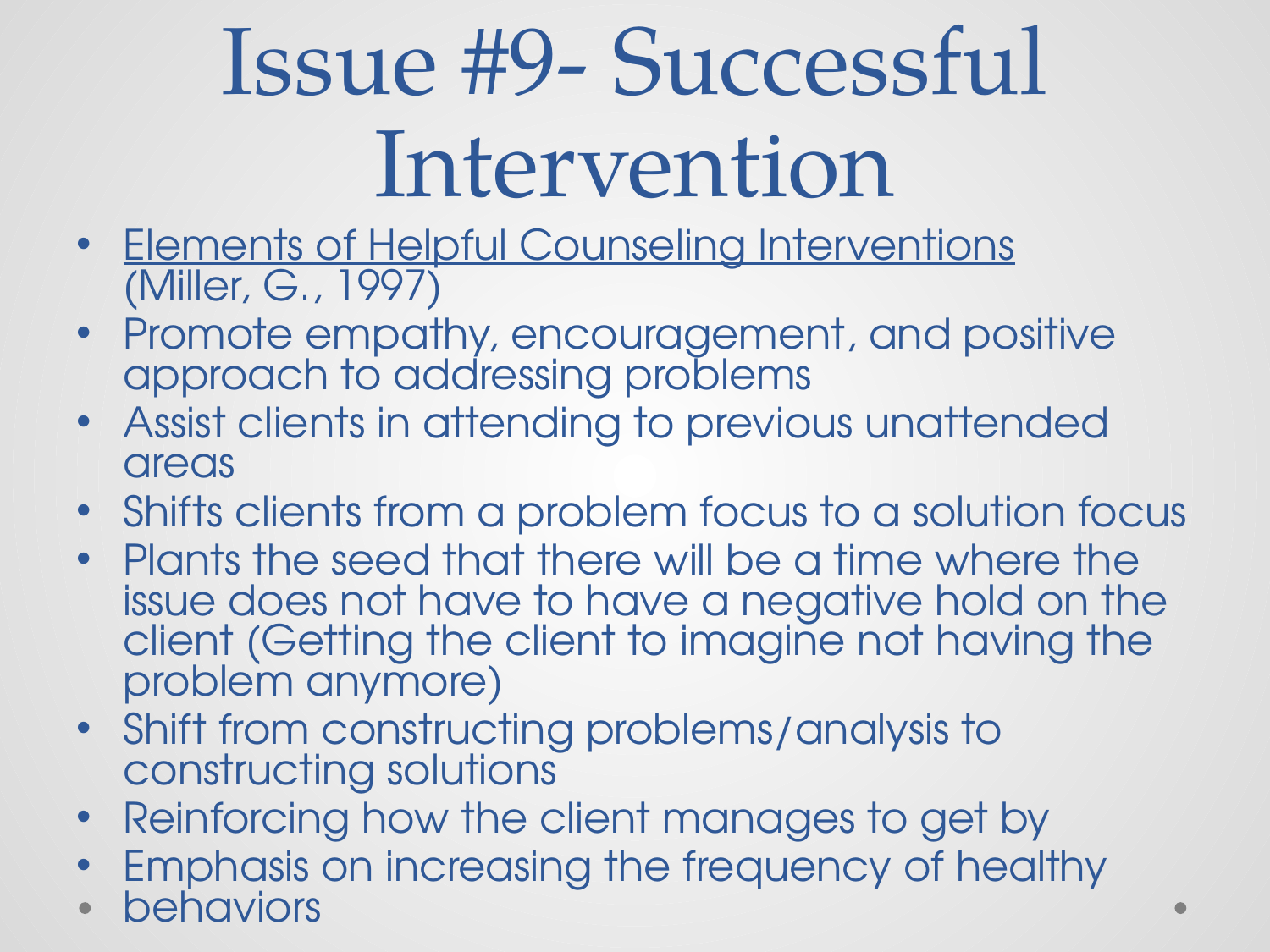

# Issue #9- Successful Intervention
Elements of Helpful Counseling Interventions
(Miller, G., 1997)
Promote empathy, encouragement, and positive approach to addressing problems
Assist clients in attending to previous unattended areas
Shifts clients from a problem focus to a solution focus
Plants the seed that there will be a time where the issue does not have to have a negative hold on the client (Getting the client to imagine not having the problem anymore)
Shift from constructing problems/analysis to constructing solutions
Reinforcing how the client manages to get by
Emphasis on increasing the frequency of healthy behaviors